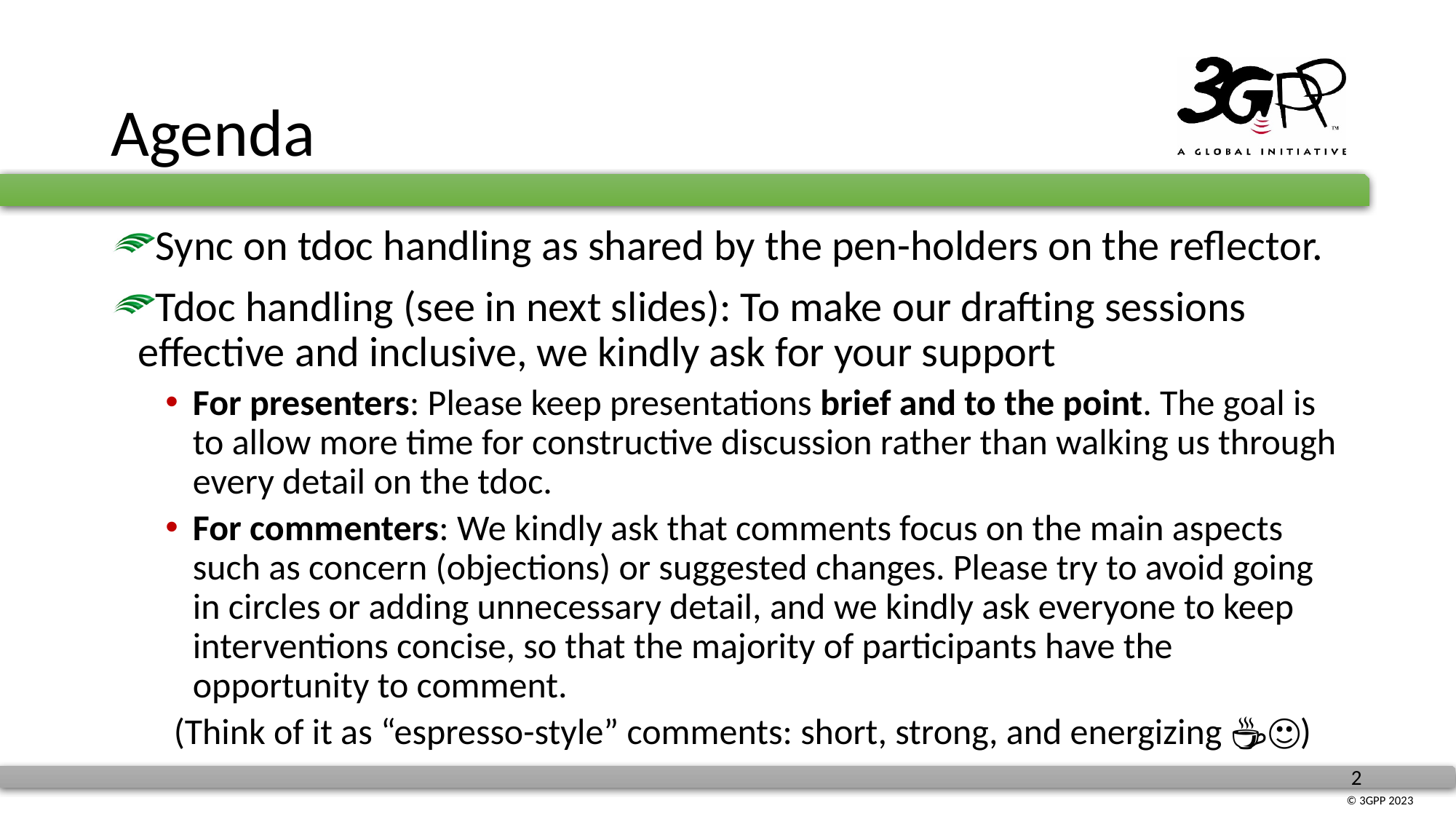

# Agenda
Sync on tdoc handling as shared by the pen-holders on the reflector.
Tdoc handling (see in next slides): To make our drafting sessions effective and inclusive, we kindly ask for your support
For presenters: Please keep presentations brief and to the point. The goal is to allow more time for constructive discussion rather than walking us through every detail on the tdoc.
For commenters: We kindly ask that comments focus on the main aspects such as concern (objections) or suggested changes. Please try to avoid going in circles or adding unnecessary detail, and we kindly ask everyone to keep interventions concise, so that the majority of participants have the opportunity to comment.
 (Think of it as “espresso-style” comments: short, strong, and energizing ☕🙂)